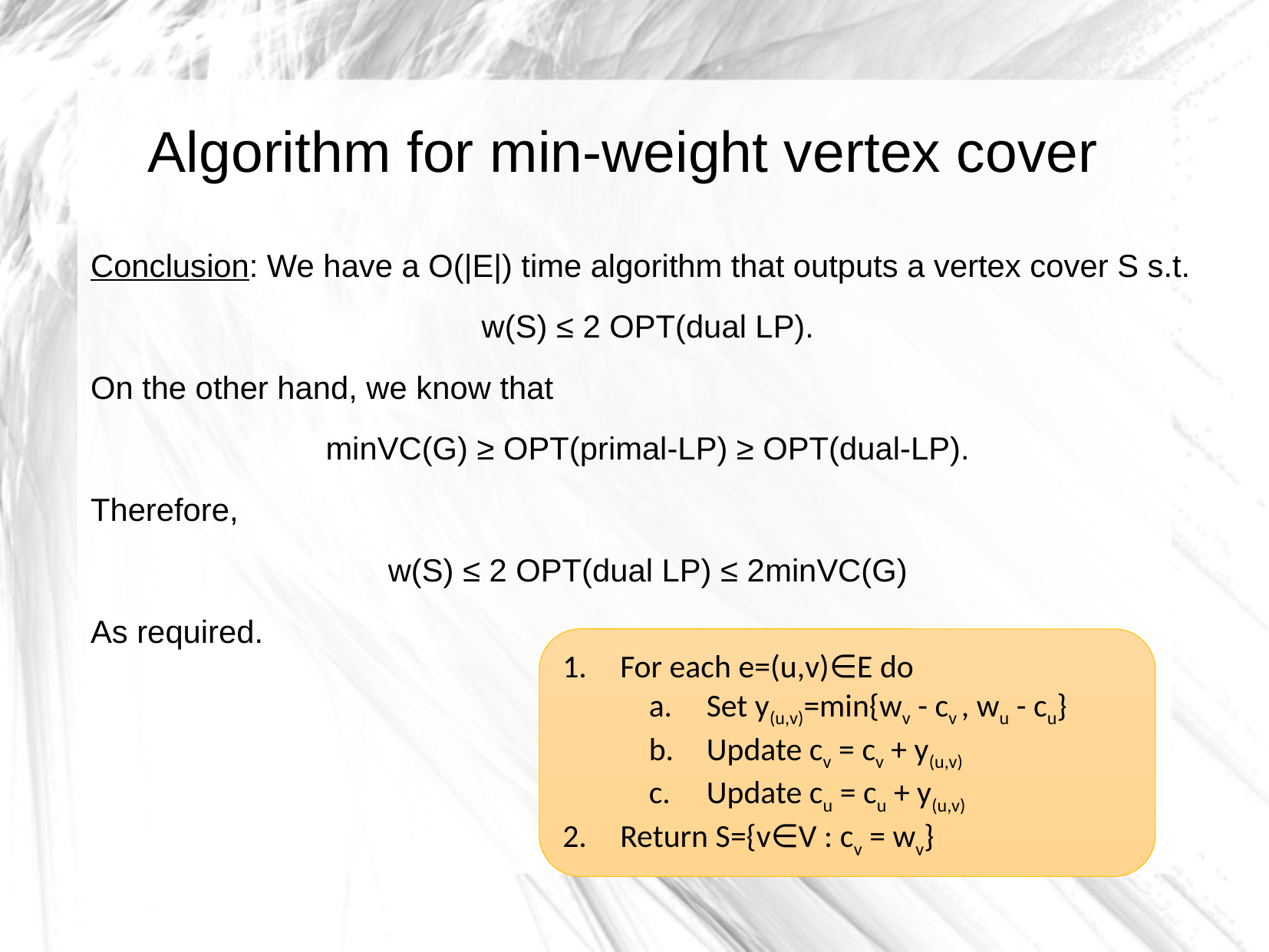

Algorithm for min-weight vertex cover
Conclusion: We have a O(|E|) time algorithm that outputs a vertex cover S s.t.
w(S) ≤ 2 OPT(dual LP).
On the other hand, we know that
minVC(G) ≥ OPT(primal-LP) ≥ OPT(dual-LP).
Therefore,
w(S) ≤ 2 OPT(dual LP) ≤ 2minVC(G)
As required.

For each e=(u,v)∈E do
Set y(u,v)=min{wv - cv , wu - cu}
Update cv = cv + y(u,v)
Update cu = cu + y(u,v)
Return S={v∈V : cv = wv}